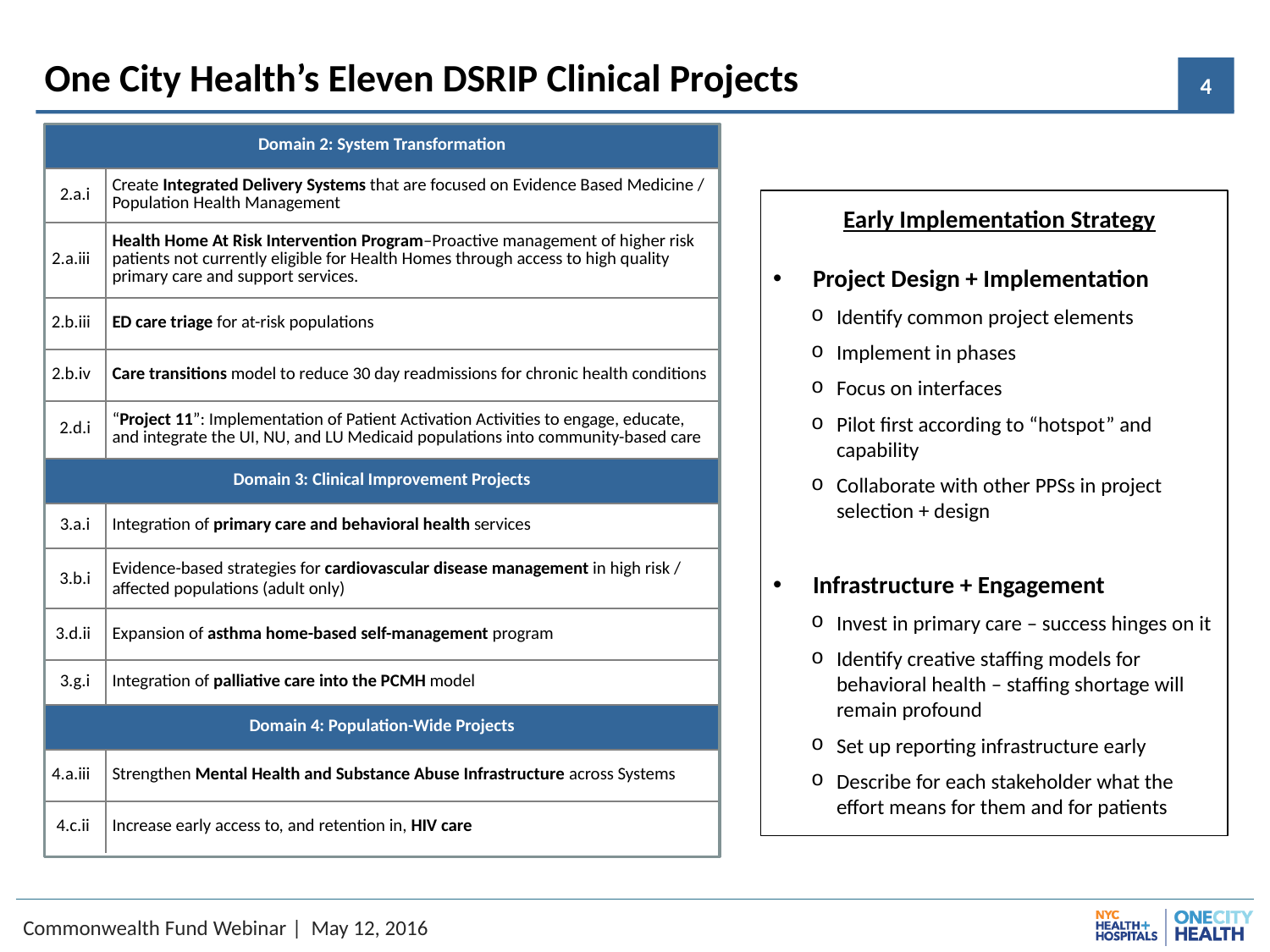

# One City Health’s Eleven DSRIP Clinical Projects
| Domain 2: System Transformation |  |
| --- | --- |
| 2.a.i | Create Integrated Delivery Systems that are focused on Evidence Based Medicine / Population Health Management |
| 2.a.iii | Health Home At Risk Intervention Program–Proactive management of higher risk patients not currently eligible for Health Homes through access to high quality primary care and support services. |
| 2.b.iii | ED care triage for at-risk populations |
| 2.b.iv | Care transitions model to reduce 30 day readmissions for chronic health conditions |
| 2.d.i | “Project 11”: Implementation of Patient Activation Activities to engage, educate, and integrate the UI, NU, and LU Medicaid populations into community-based care |
| Domain 3: Clinical Improvement Projects |  |
| 3.a.i | Integration of primary care and behavioral health services |
| 3.b.i | Evidence-based strategies for cardiovascular disease management in high risk / affected populations (adult only) |
| 3.d.ii | Expansion of asthma home-based self-management program |
| 3.g.i | Integration of palliative care into the PCMH model |
| Domain 4: Population-Wide Projects |  |
| 4.a.iii | Strengthen Mental Health and Substance Abuse Infrastructure across Systems |
| 4.c.ii | Increase early access to, and retention in, HIV care |

Early Implementation Strategy

Project Design + Implementation
Identify common project elements
Implement in phases
Focus on interfaces
Pilot first according to “hotspot” and capability
Collaborate with other PPSs in project selection + design

Infrastructure + Engagement
Invest in primary care – success hinges on it
Identify creative staffing models for behavioral health – staffing shortage will remain profound
Set up reporting infrastructure early
Describe for each stakeholder what the effort means for them and for patients